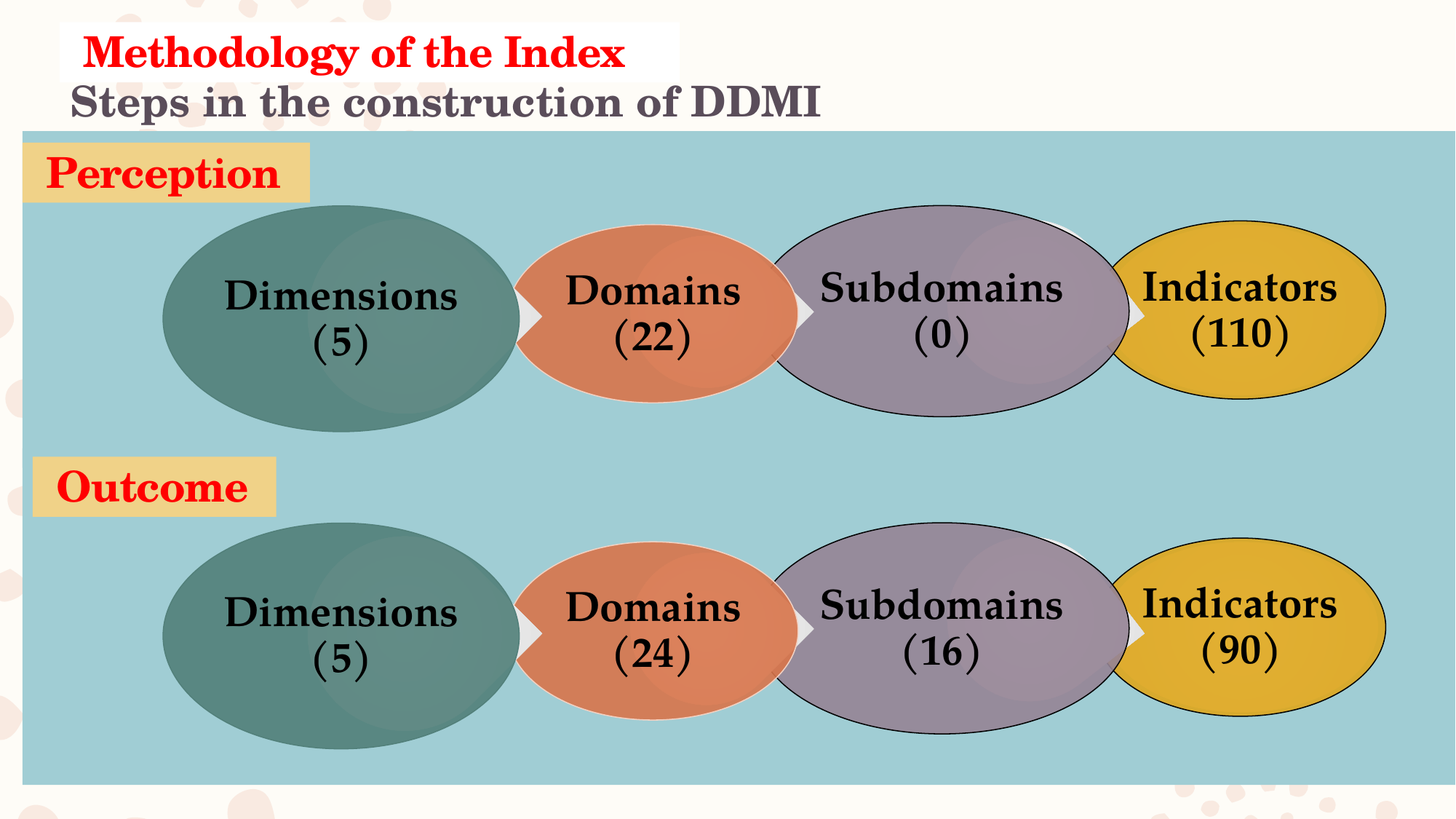

Methodology of the Index
# Steps in the construction of DDMI
Indicators (110)
Subdomains (0)
Domains (22)
Dimensions (5)
Perception
Indicators (90)
Subdomains (16)
Domains (24)
Dimensions (5)
Outcome